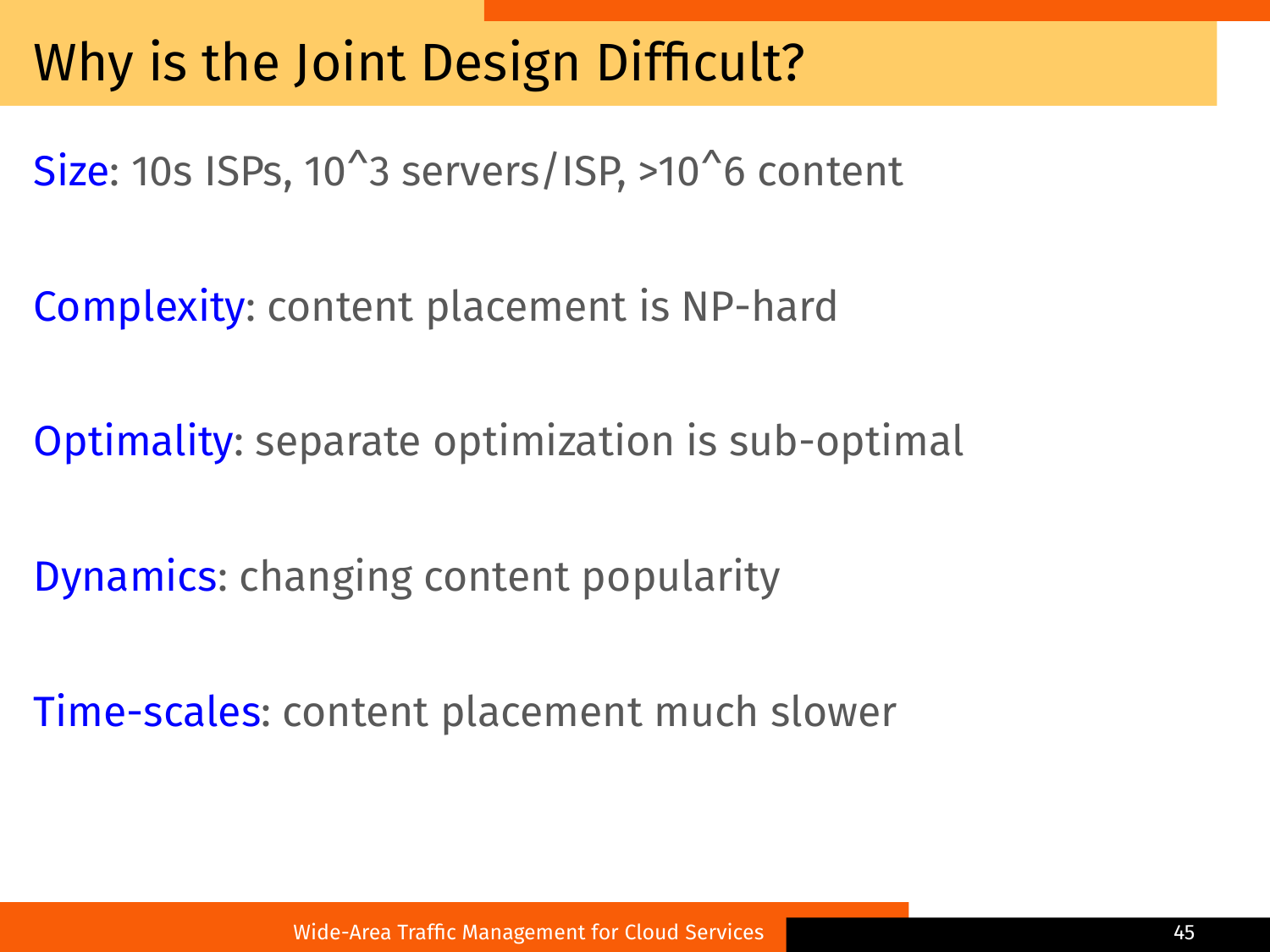

# Why is the Joint Design Difficult?
Size: 10s ISPs, 10^3 servers/ISP, >10^6 content

Complexity: content placement is NP-hard

Optimality: separate optimization is sub-optimal

Dynamics: changing content popularity

Time-scales: content placement much slower
Wide-Area Traffic Management for Cloud Services
45